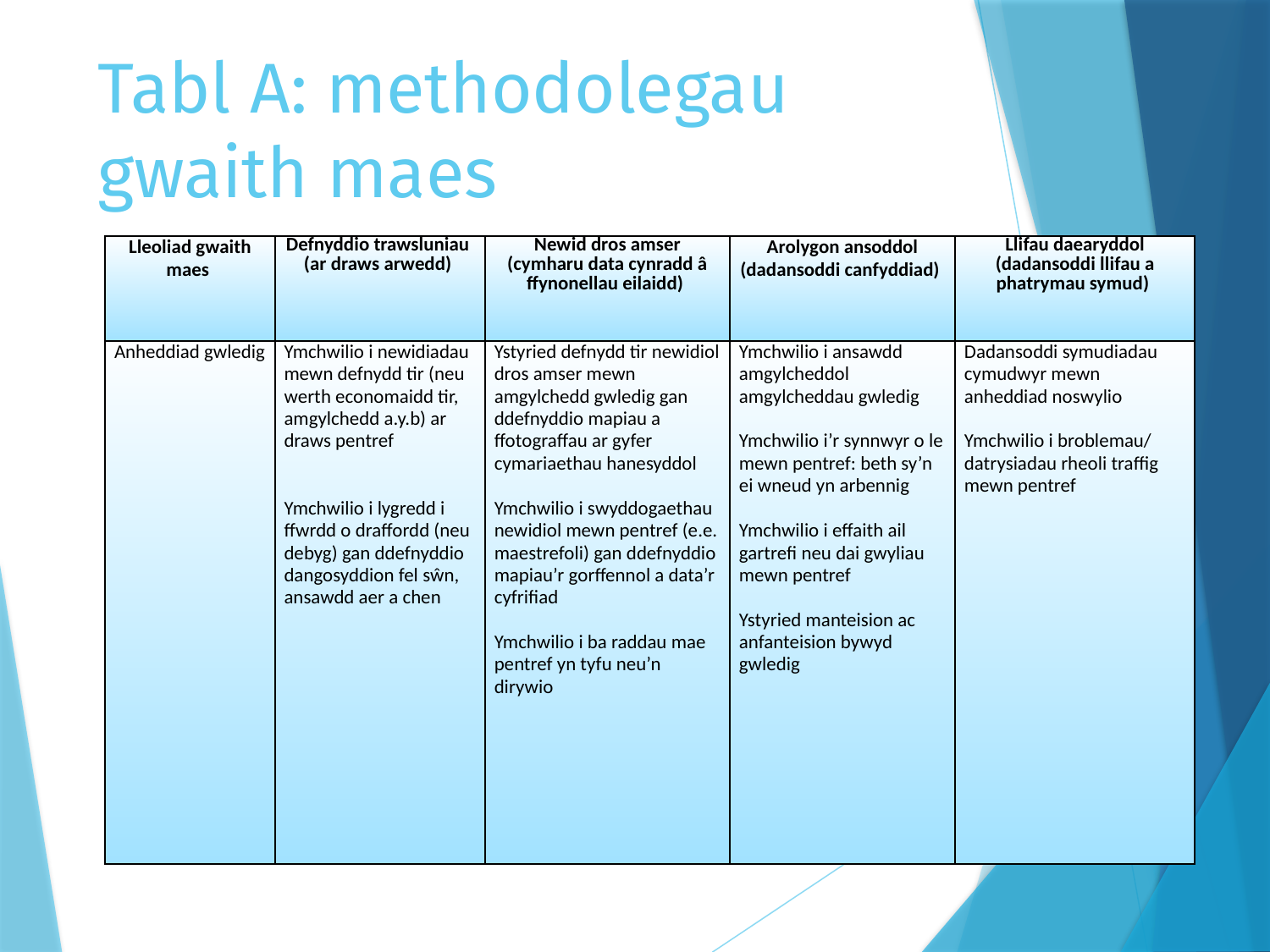

# Tabl A: methodolegau gwaith maes
| Lleoliad gwaith maes | Defnyddio trawsluniau (ar draws arwedd) | Newid dros amser (cymharu data cynradd â ffynonellau eilaidd) | Arolygon ansoddol (dadansoddi canfyddiad) | Llifau daearyddol (dadansoddi llifau a phatrymau symud) |
| --- | --- | --- | --- | --- |
| Anheddiad gwledig | Ymchwilio i newidiadau mewn defnydd tir (neu werth economaidd tir, amgylchedd a.y.b) ar draws pentref   Ymchwilio i lygredd i ffwrdd o draffordd (neu debyg) gan ddefnyddio dangosyddion fel sŵn, ansawdd aer a chen | Ystyried defnydd tir newidiol dros amser mewn amgylchedd gwledig gan ddefnyddio mapiau a ffotograffau ar gyfer cymariaethau hanesyddol Ymchwilio i swyddogaethau newidiol mewn pentref (e.e. maestrefoli) gan ddefnyddio mapiau’r gorffennol a data’r cyfrifiad Ymchwilio i ba raddau mae pentref yn tyfu neu’n dirywio | Ymchwilio i ansawdd amgylcheddol amgylcheddau gwledig Ymchwilio i’r synnwyr o le mewn pentref: beth sy’n ei wneud yn arbennig   Ymchwilio i effaith ail gartrefi neu dai gwyliau mewn pentref   Ystyried manteision ac anfanteision bywyd gwledig | Dadansoddi symudiadau cymudwyr mewn anheddiad noswylio   Ymchwilio i broblemau/ datrysiadau rheoli traffig mewn pentref |